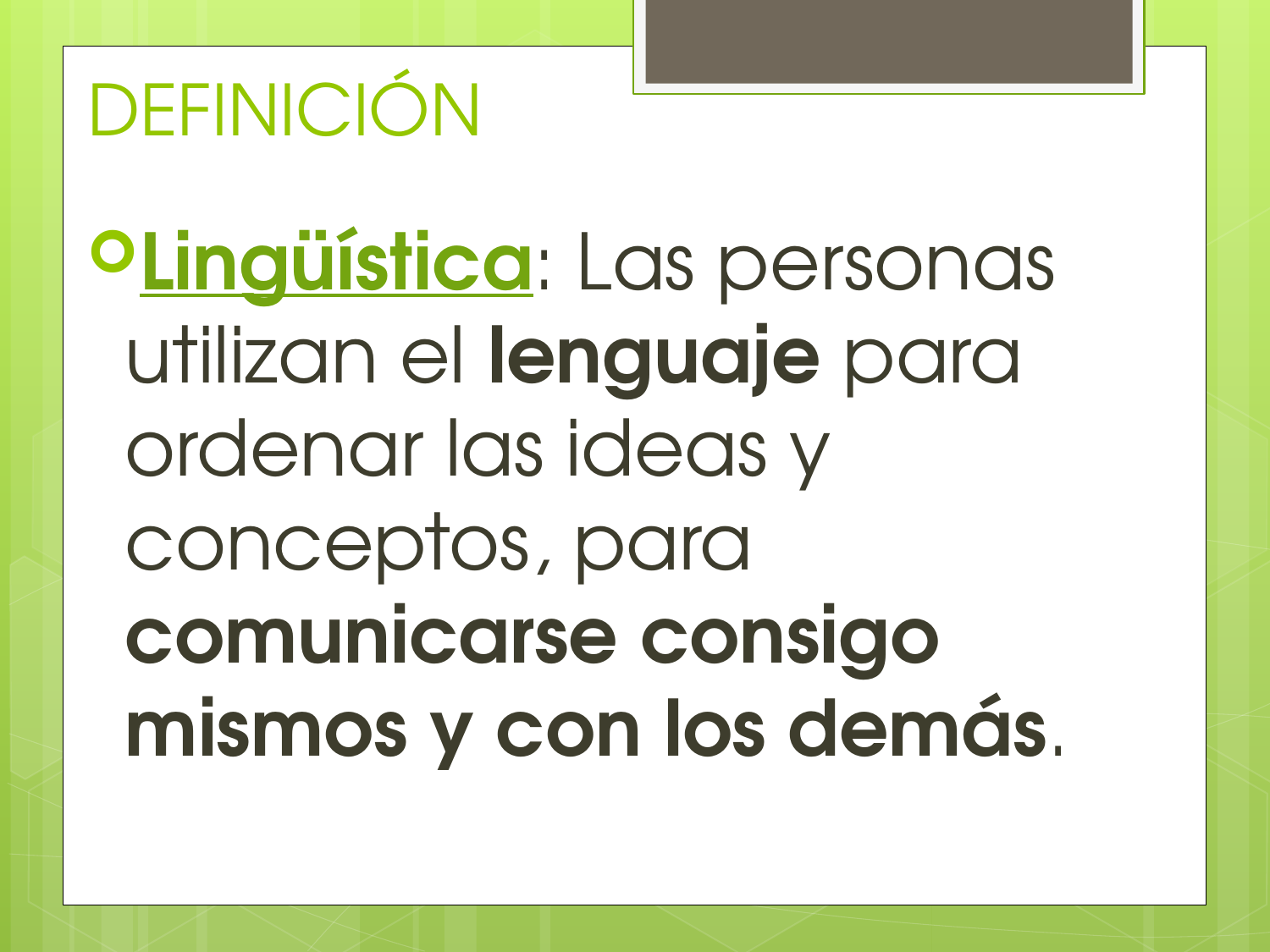

# DEFINICIÓN
Lingüística: Las personas utilizan el lenguaje para ordenar las ideas y conceptos, para comunicarse consigo mismos y con los demás.